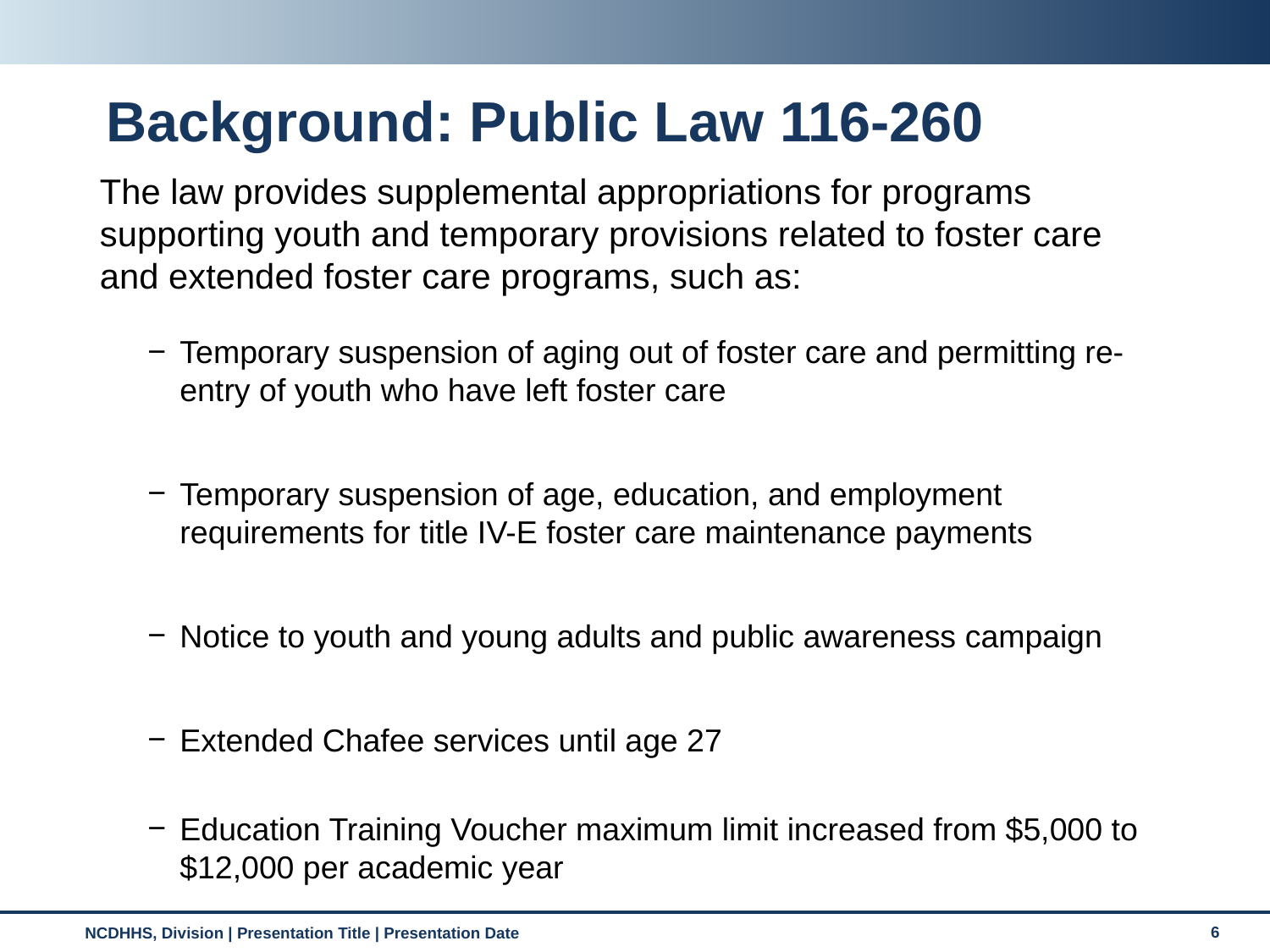

# Background: Public Law 116-260
The law provides supplemental appropriations for programs supporting youth and temporary provisions related to foster care and extended foster care programs, such as:
Temporary suspension of aging out of foster care and permitting re-entry of youth who have left foster care

Temporary suspension of age, education, and employment requirements for title IV-E foster care maintenance payments

Notice to youth and young adults and public awareness campaign

Extended Chafee services until age 27

Education Training Voucher maximum limit increased from $5,000 to $12,000 per academic year